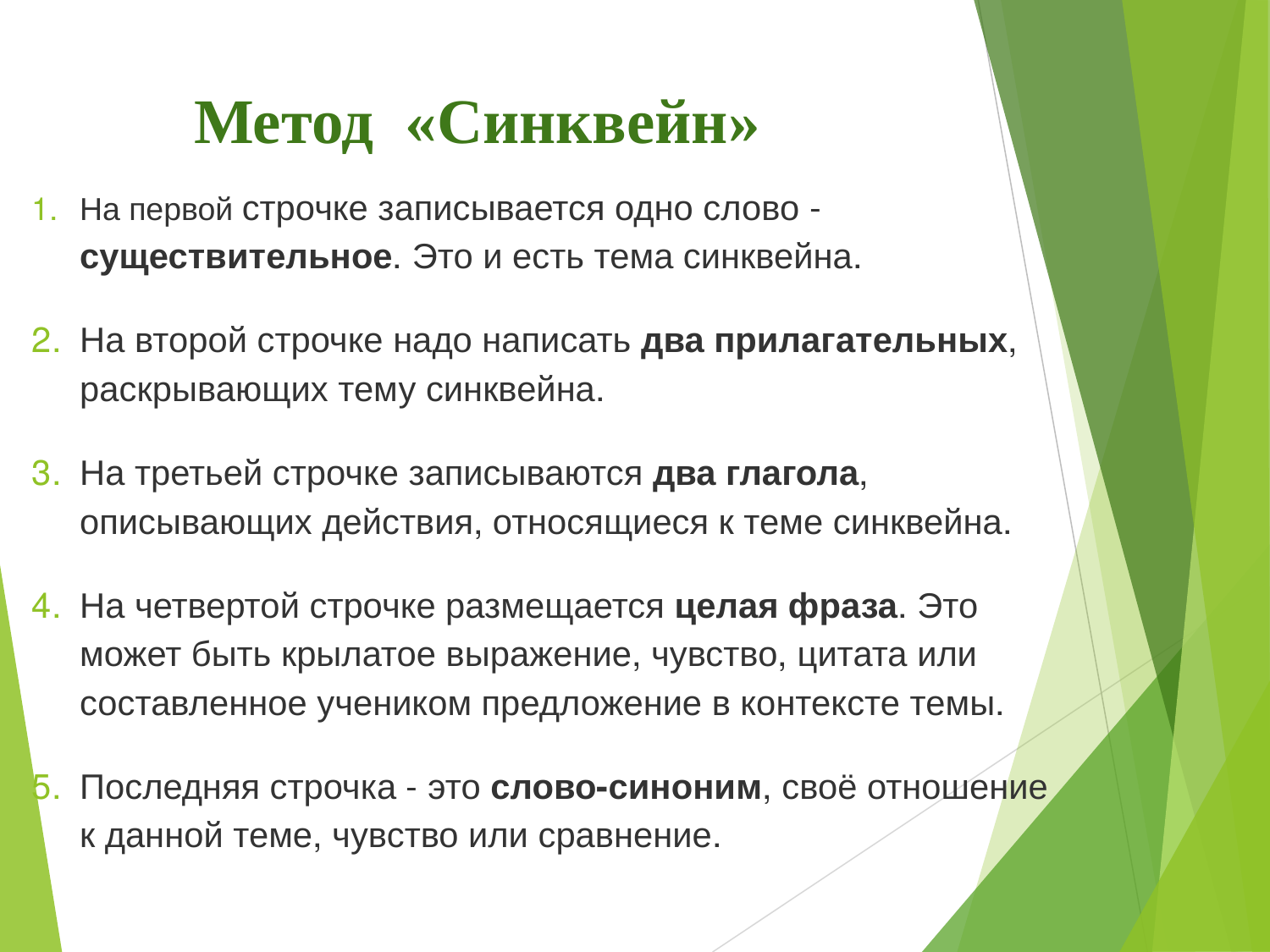

# Метод  «Синквейн»
На первой строчке записывается одно слово - существительное. Это и есть тема синквейна.
На второй строчке надо написать два прилагательных, раскрывающих тему синквейна.
На третьей строчке записываются два глагола, описывающих действия, относящиеся к теме синквейна.
На четвертой строчке размещается целая фраза. Это может быть крылатое выражение, чувство, цитата или составленное учеником предложение в контексте темы.
Последняя строчка - это слово-синоним, своё отношение к данной теме, чувство или сравнение.